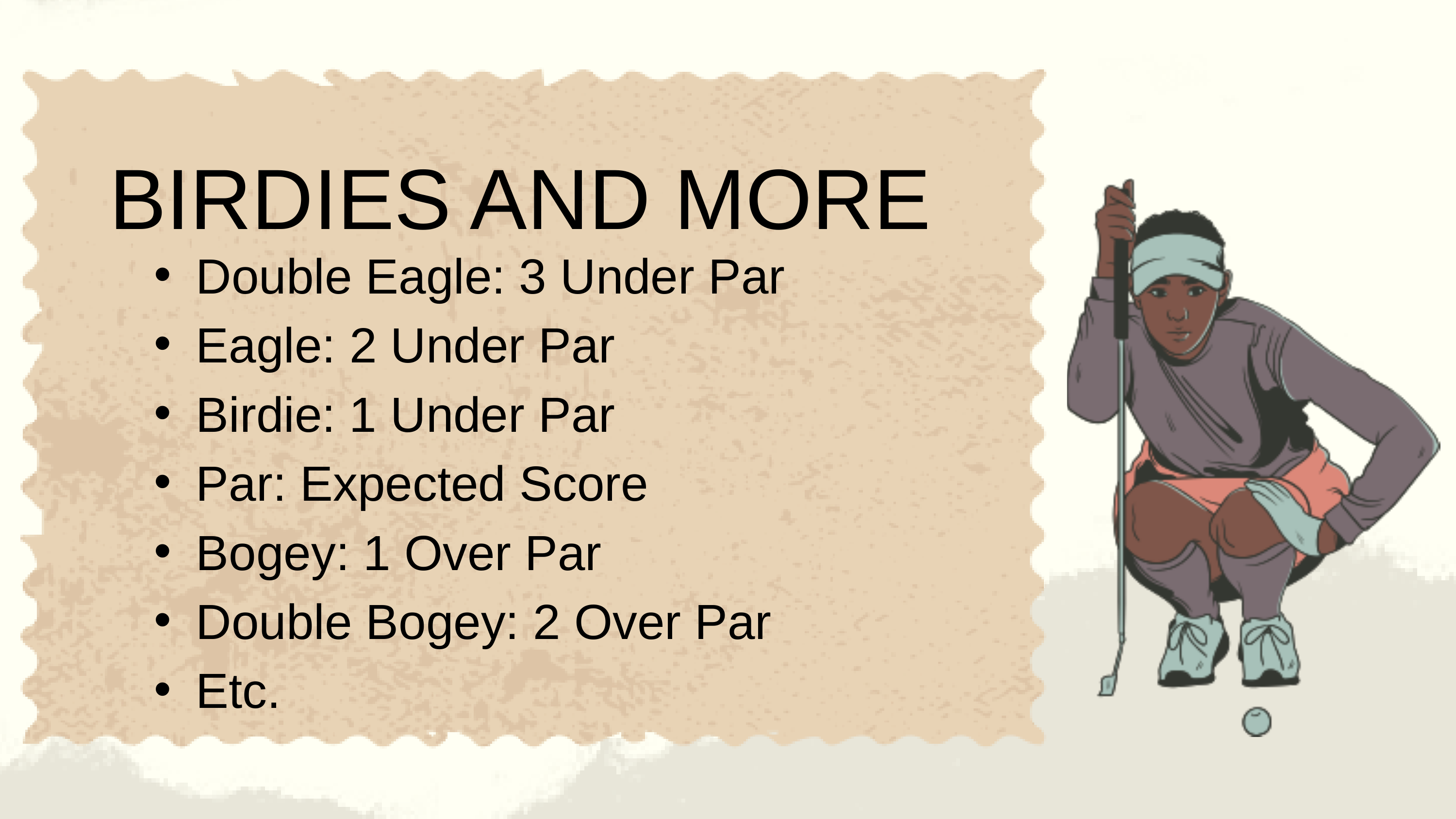

BIRDIES AND MORE

Double Eagle: 3 Under Par
Eagle: 2 Under Par
Birdie: 1 Under Par
Par: Expected Score
Bogey: 1 Over Par
Double Bogey: 2 Over Par
Etc.